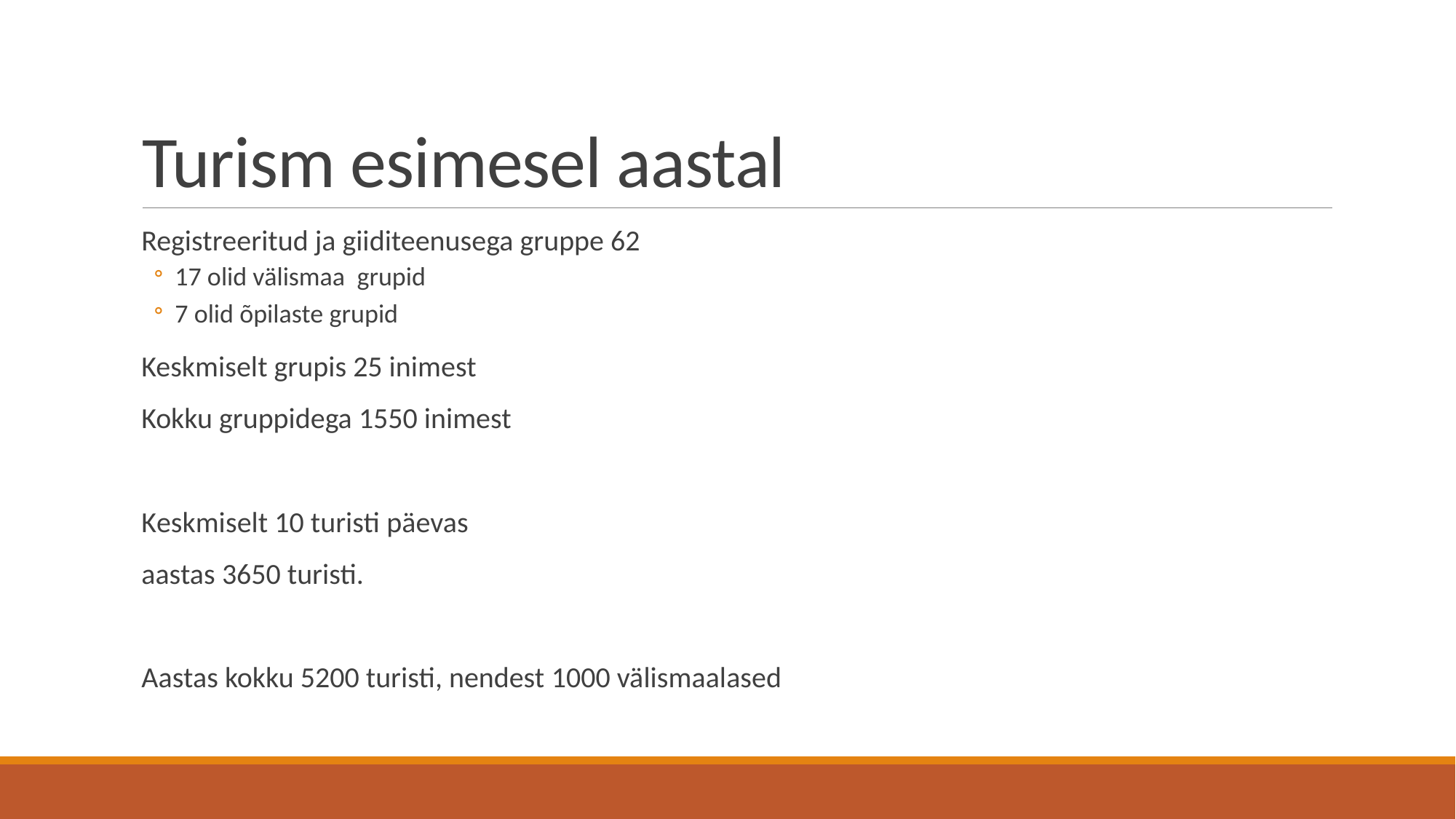

# Turism esimesel aastal
Registreeritud ja giiditeenusega gruppe 62
17 olid välismaa  grupid
7 olid õpilaste grupid
Keskmiselt grupis 25 inimest
Kokku gruppidega 1550 inimest

Keskmiselt 10 turisti päevas
aastas 3650 turisti.

Aastas kokku 5200 turisti, nendest 1000 välismaalased